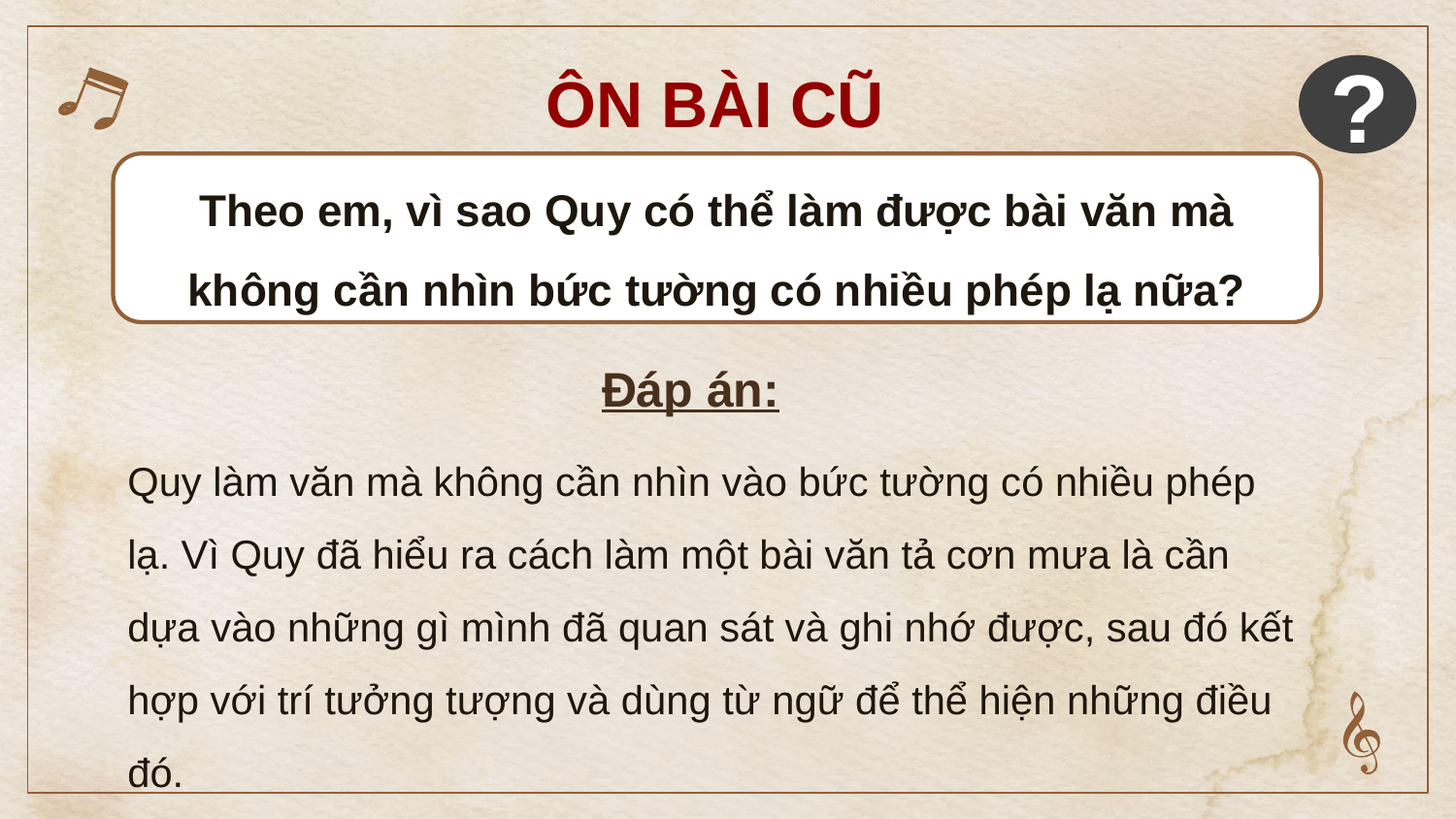

ÔN BÀI CŨ
?
Theo em, vì sao Quy có thể làm được bài văn mà không cần nhìn bức tường có nhiều phép lạ nữa?

Đáp án:
Quy làm văn mà không cần nhìn vào bức tường có nhiều phép lạ. Vì Quy đã hiểu ra cách làm một bài văn tả cơn mưa là cần dựa vào những gì mình đã quan sát và ghi nhớ được, sau đó kết hợp với trí tưởng tượng và dùng từ ngữ để thể hiện những điều đó.